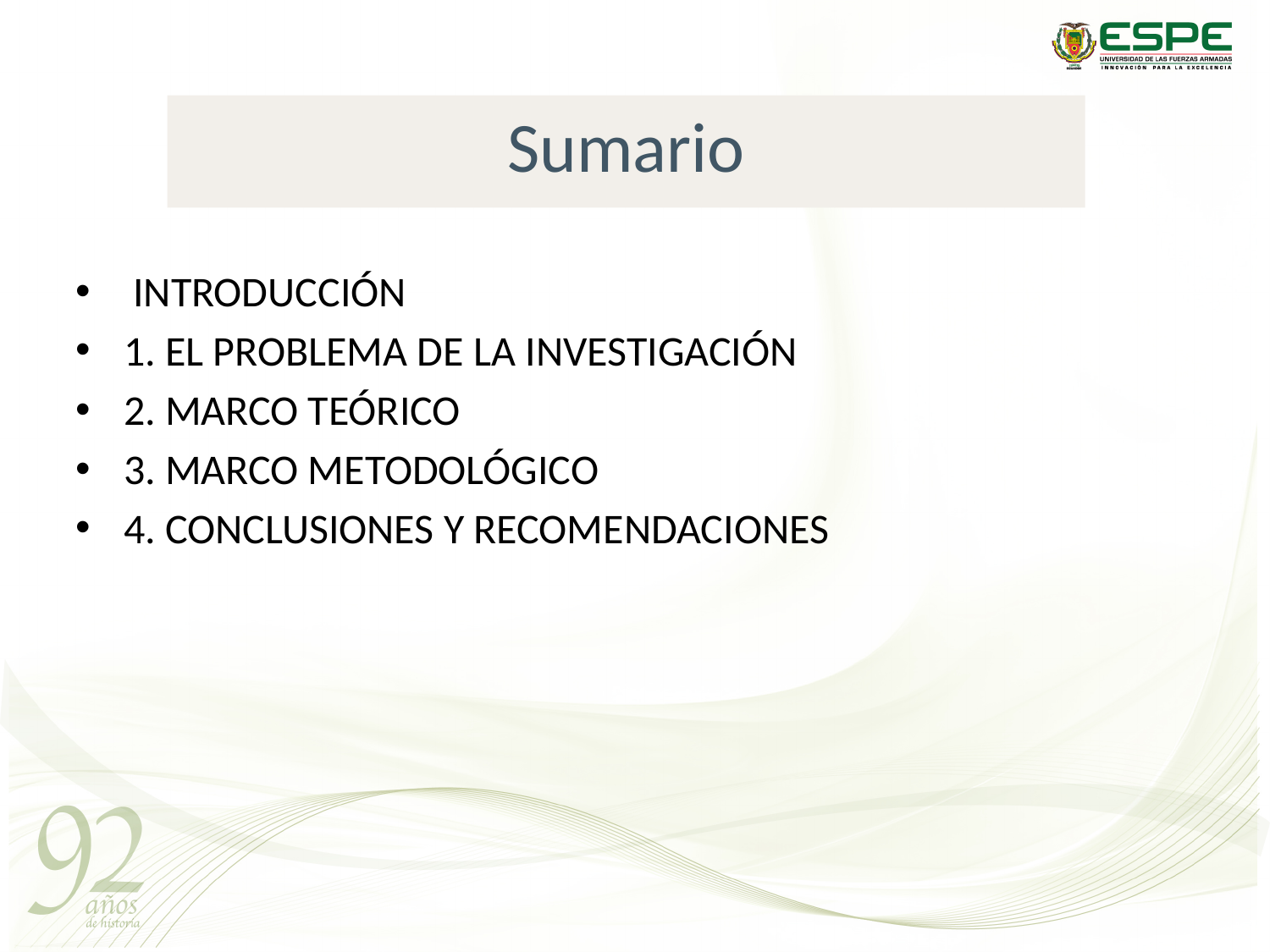

# Sumario
 INTRODUCCIÓN
1. EL PROBLEMA DE LA INVESTIGACIÓN
2. MARCO TEÓRICO
3. MARCO METODOLÓGICO
4. CONCLUSIONES Y RECOMENDACIONES